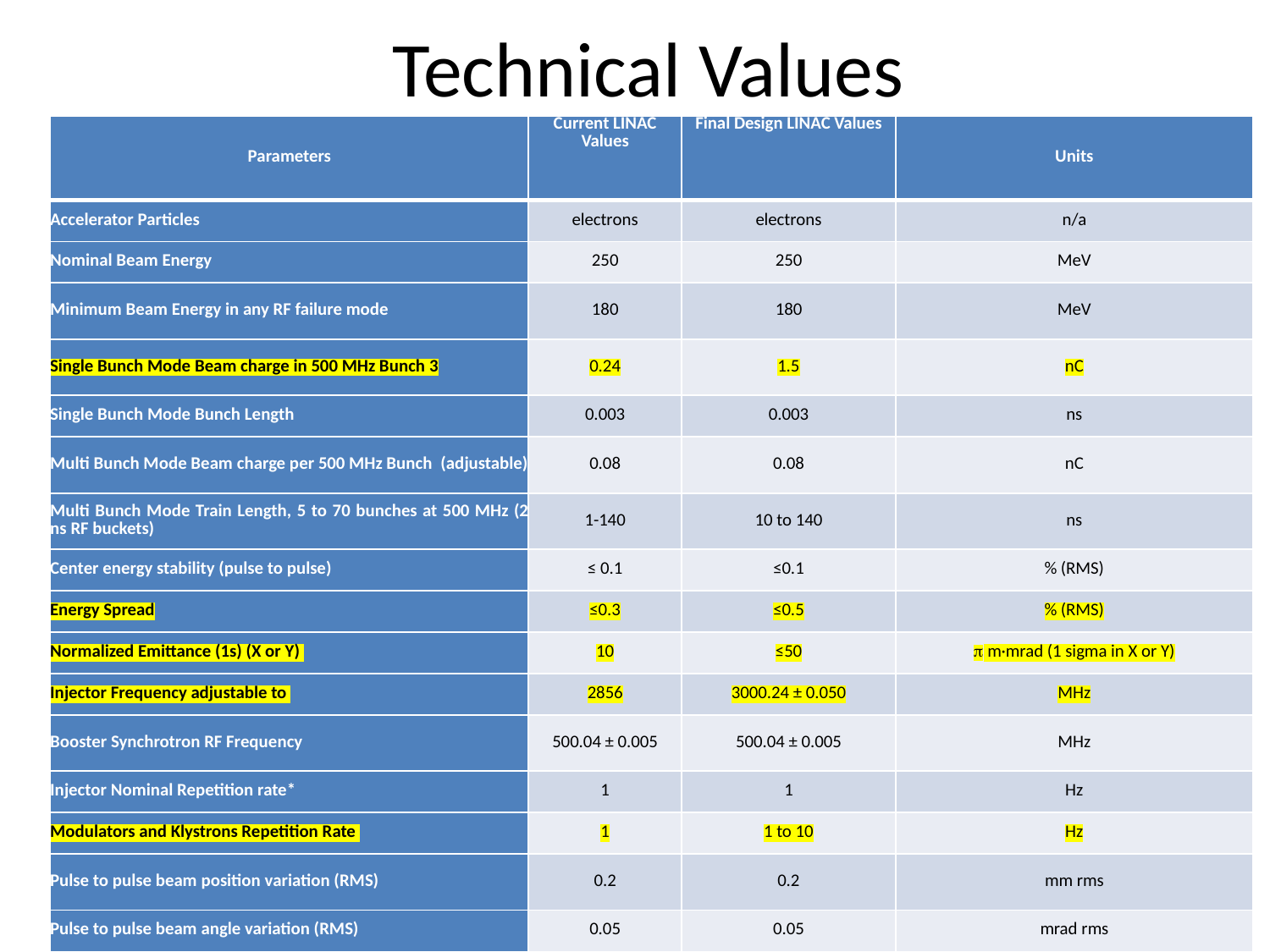

# Technical Values
| Parameters | Current LINAC Values | Final Design LINAC Values | Units |
| --- | --- | --- | --- |
| Accelerator Particles | electrons | electrons | n/a |
| Nominal Beam Energy | 250 | 250 | MeV |
| Minimum Beam Energy in any RF failure mode | 180 | 180 | MeV |
| Single Bunch Mode Beam charge in 500 MHz Bunch 3 | 0.24 | 1.5 | nC |
| Single Bunch Mode Bunch Length | 0.003 | 0.003 | ns |
| Multi Bunch Mode Beam charge per 500 MHz Bunch  (adjustable) | 0.08 | 0.08 | nC |
| Multi Bunch Mode Train Length, 5 to 70 bunches at 500 MHz (2 ns RF buckets) | 1-140 | 10 to 140 | ns |
| Center energy stability (pulse to pulse) | ≤ 0.1 | ≤0.1 | % (RMS) |
| Energy Spread | ≤0.3 | ≤0.5 | % (RMS) |
| Normalized Emittance (1s) (X or Y) | 10 | ≤50 | π m·mrad (1 sigma in X or Y) |
| Injector Frequency adjustable to | 2856 | 3000.24 ± 0.050 | MHz |
| Booster Synchrotron RF Frequency | 500.04 ± 0.005 | 500.04 ± 0.005 | MHz |
| Injector Nominal Repetition rate\* | 1 | 1 | Hz |
| Modulators and Klystrons Repetition Rate | 1 | 1 to 10 | Hz |
| Pulse to pulse beam position variation (RMS) | 0.2 | 0.2 | mm rms |
| Pulse to pulse beam angle variation (RMS) | 0.05 | 0.05 | mrad rms |